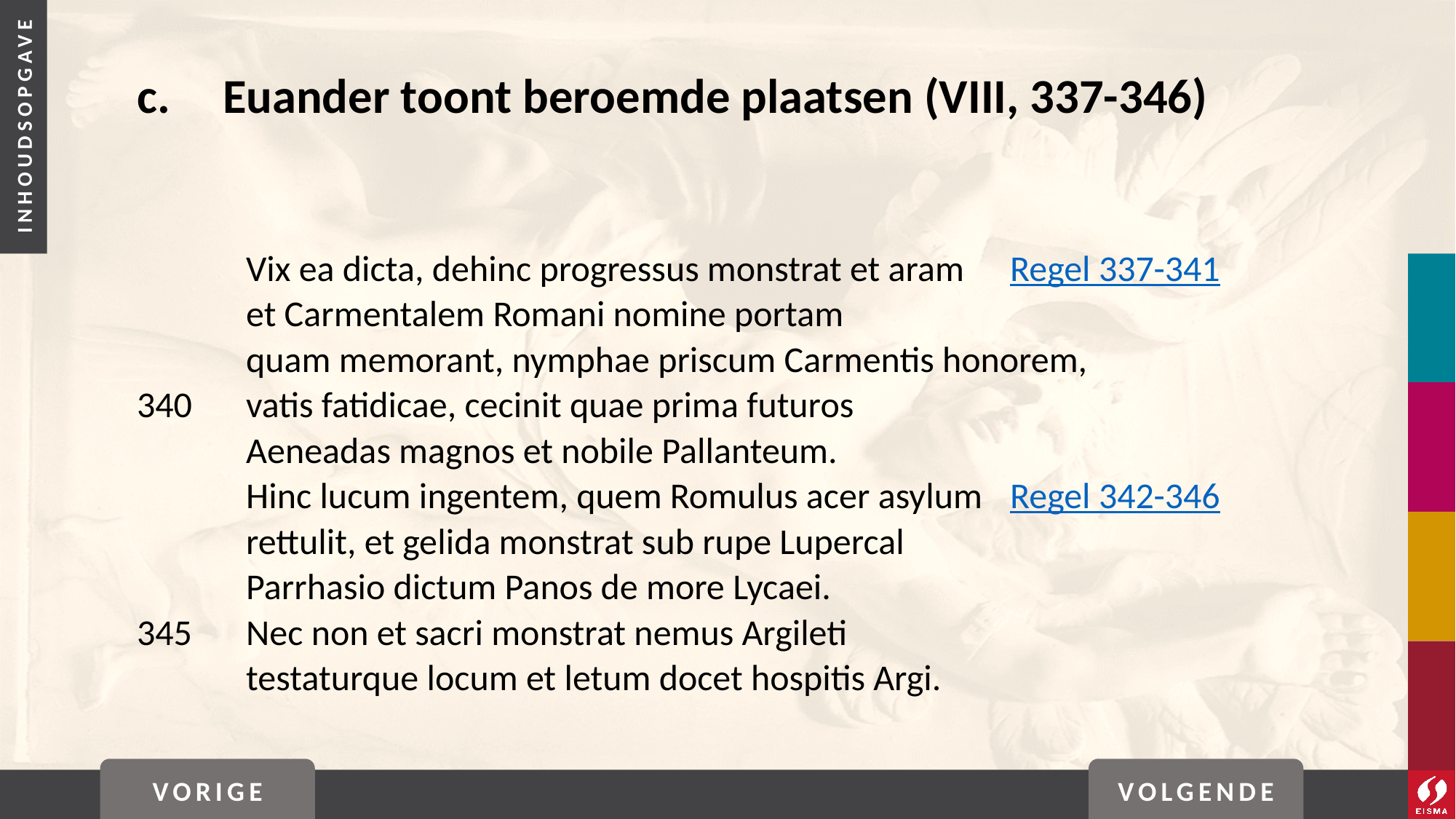

# c. 	Euander toont beroemde plaatsen (VIII, 337-346)
	Vix ea dicta, dehinc progressus monstrat et aram	Regel 337-341
	et Carmentalem Romani nomine portam
	quam memorant, nymphae priscum Carmentis honorem,
340	vatis fatidicae, cecinit quae prima futuros
	Aeneadas magnos et nobile Pallanteum.
	Hinc lucum ingentem, quem Romulus acer asylum	Regel 342-346
	rettulit, et gelida monstrat sub rupe Lupercal
	Parrhasio dictum Panos de more Lycaei.
345	Nec non et sacri monstrat nemus Argileti
	testaturque locum et letum docet hospitis Argi.

VORIGE
VOLGENDE